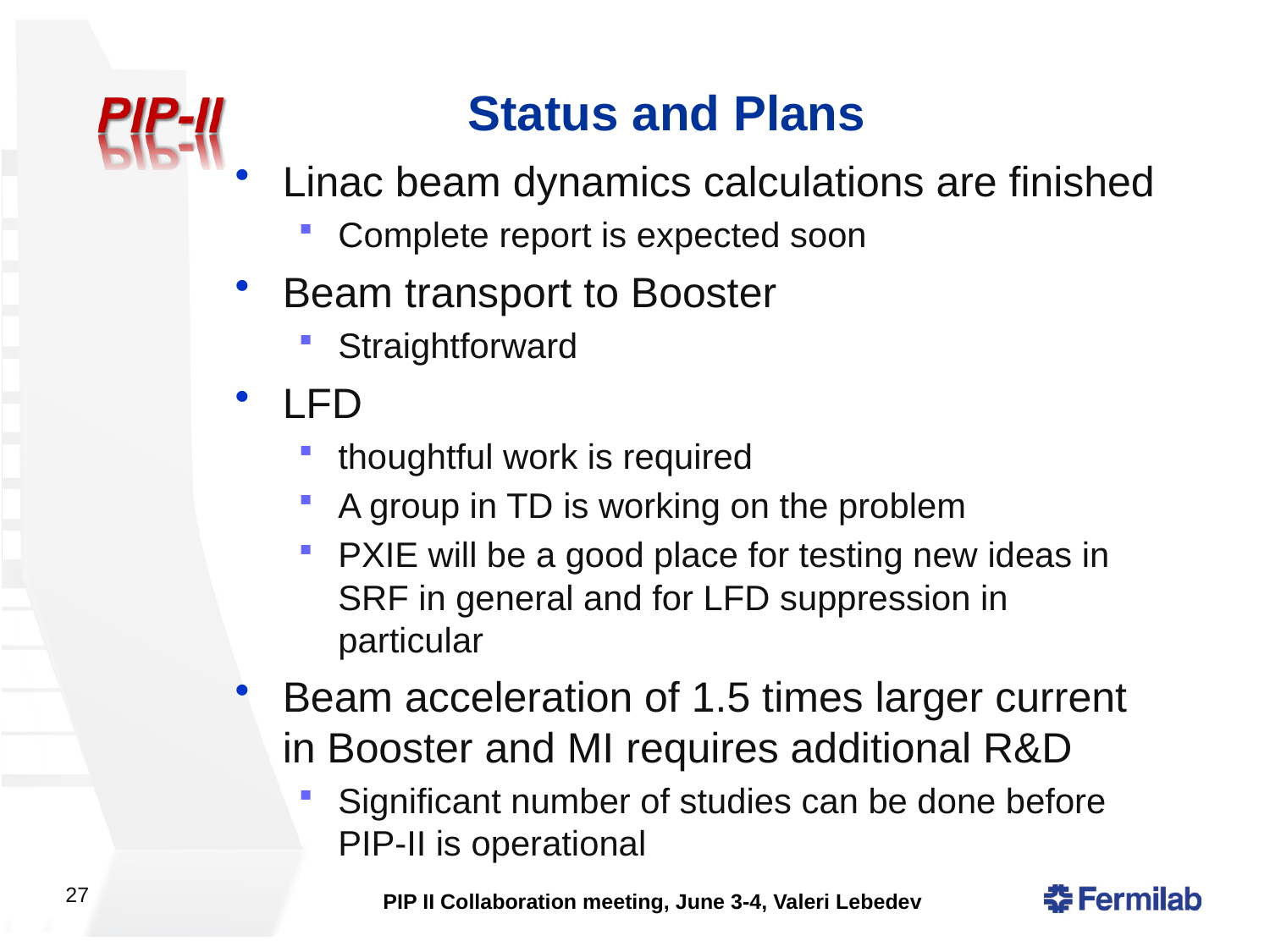

# Status and Plans
Linac beam dynamics calculations are finished
Complete report is expected soon
Beam transport to Booster
Straightforward
LFD
thoughtful work is required
A group in TD is working on the problem
PXIE will be a good place for testing new ideas in SRF in general and for LFD suppression in particular
Beam acceleration of 1.5 times larger current in Booster and MI requires additional R&D
Significant number of studies can be done before PIP-II is operational
27

PIP II Collaboration meeting, June 3-4, Valeri Lebedev